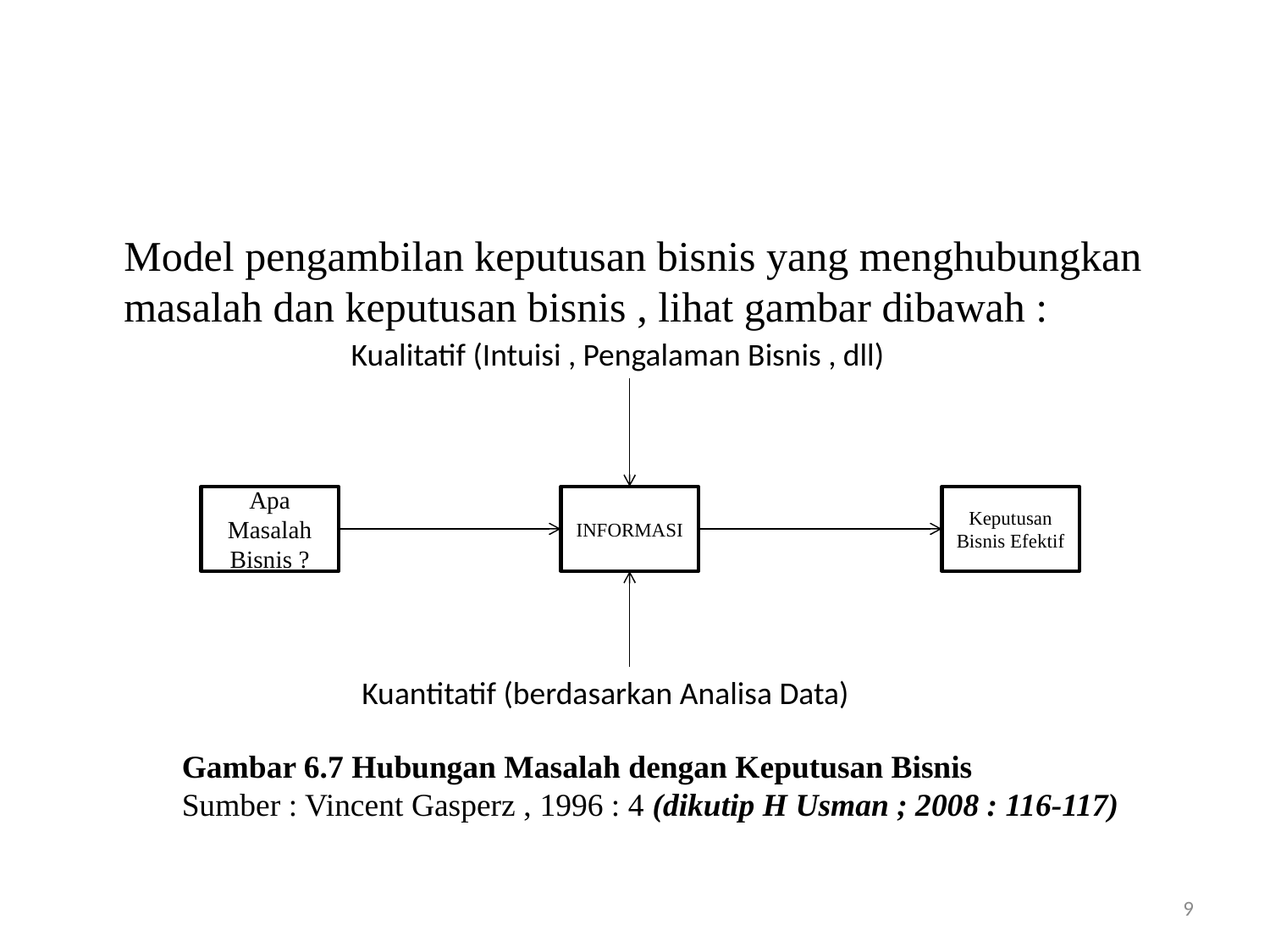

#
	Model pengambilan keputusan bisnis yang menghubungkan masalah dan keputusan bisnis , lihat gambar dibawah :
Kualitatif (Intuisi , Pengalaman Bisnis , dll)
Apa Masalah Bisnis ?
INFORMASI
Keputusan Bisnis Efektif
Kuantitatif (berdasarkan Analisa Data)
Gambar 6.7 Hubungan Masalah dengan Keputusan Bisnis
Sumber : Vincent Gasperz , 1996 : 4 (dikutip H Usman ; 2008 : 116-117)
9